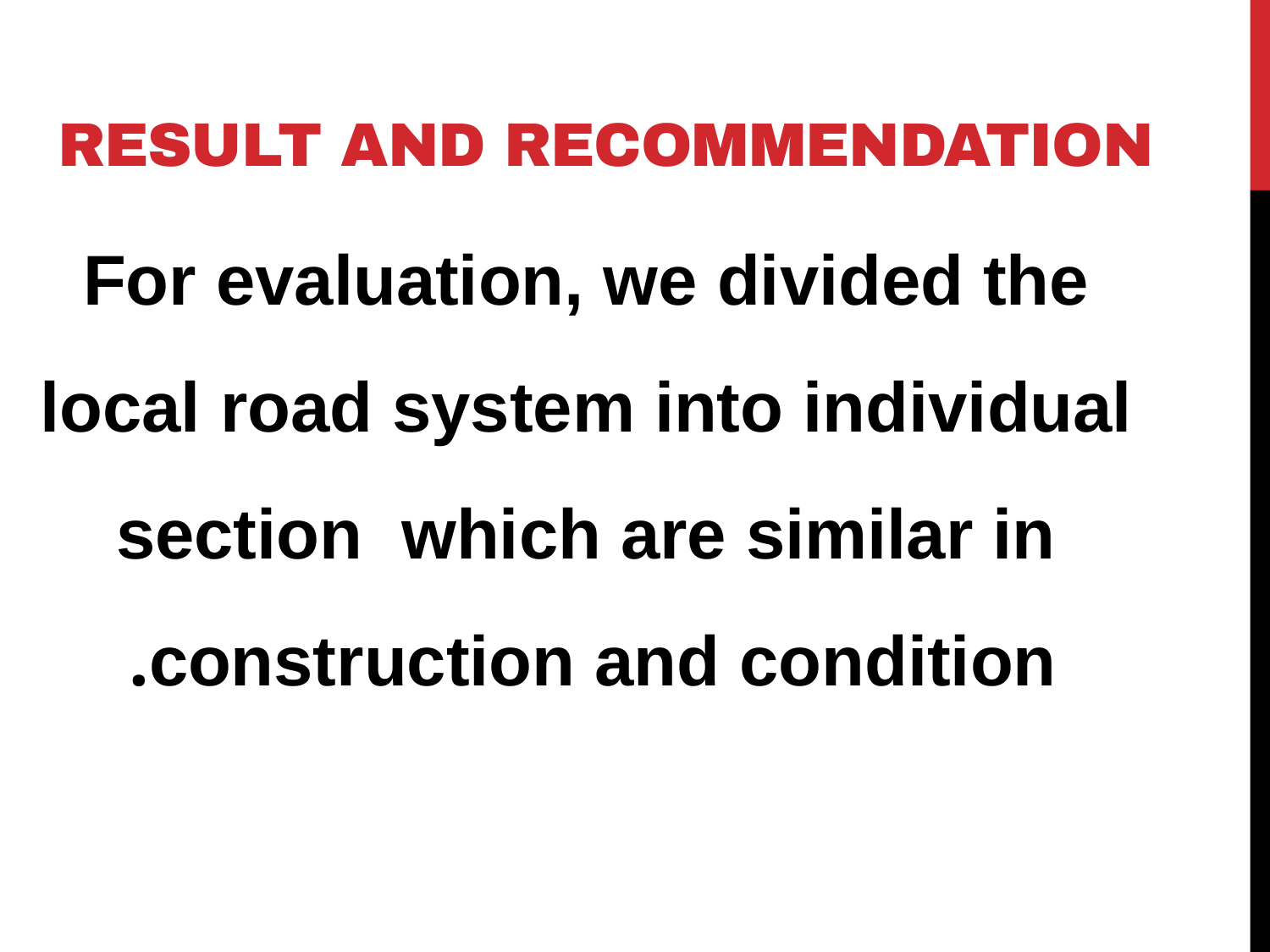

# Result and Recommendation
For evaluation, we divided the local road system into individual section  which are similar in construction and condition.